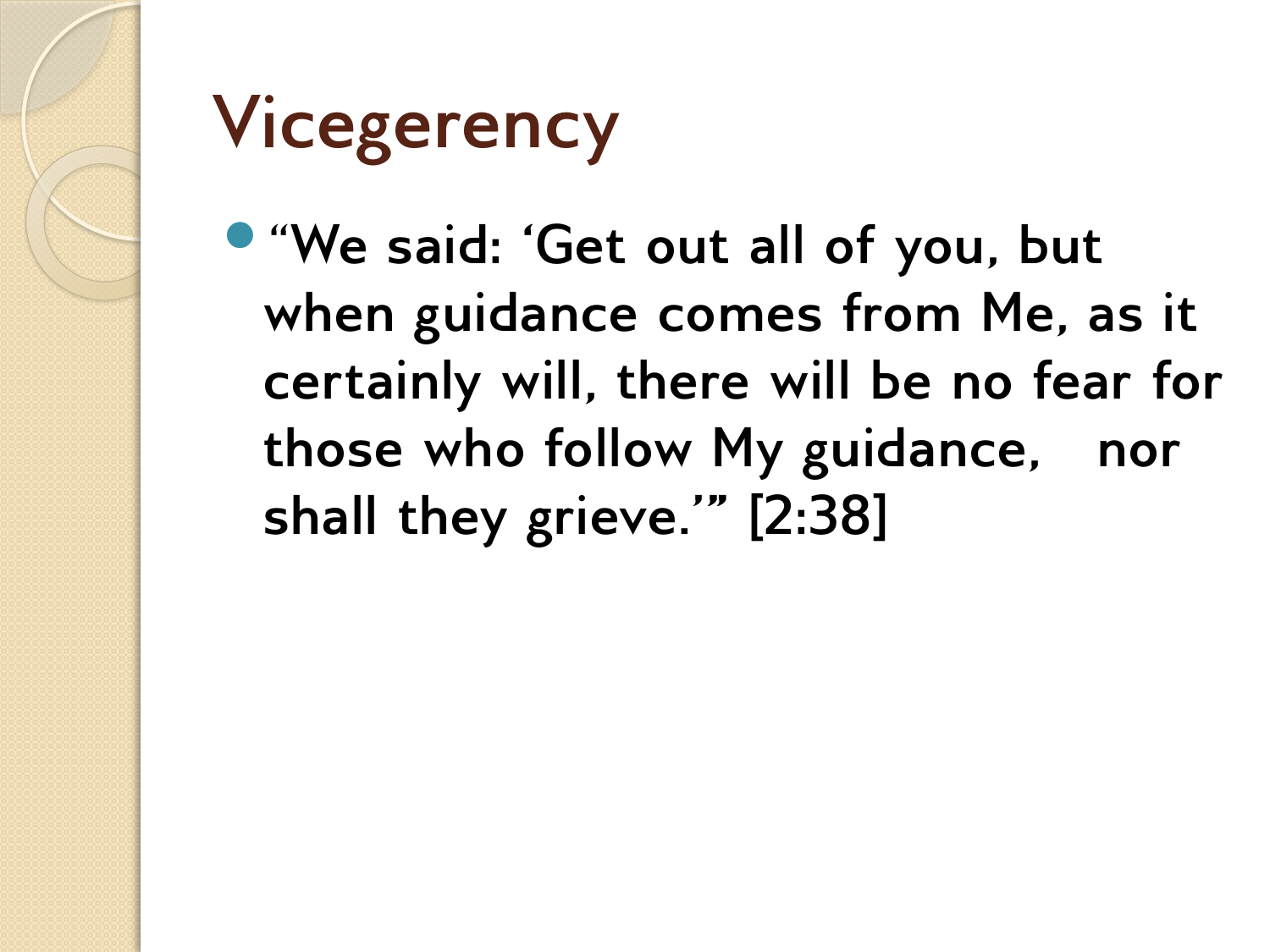

# Vicegerency
“We said: ‘Get out all of you, but when guidance comes from Me, as it certainly will, there will be no fear for those who follow My guidance,   nor shall they grieve.’” [2:38]